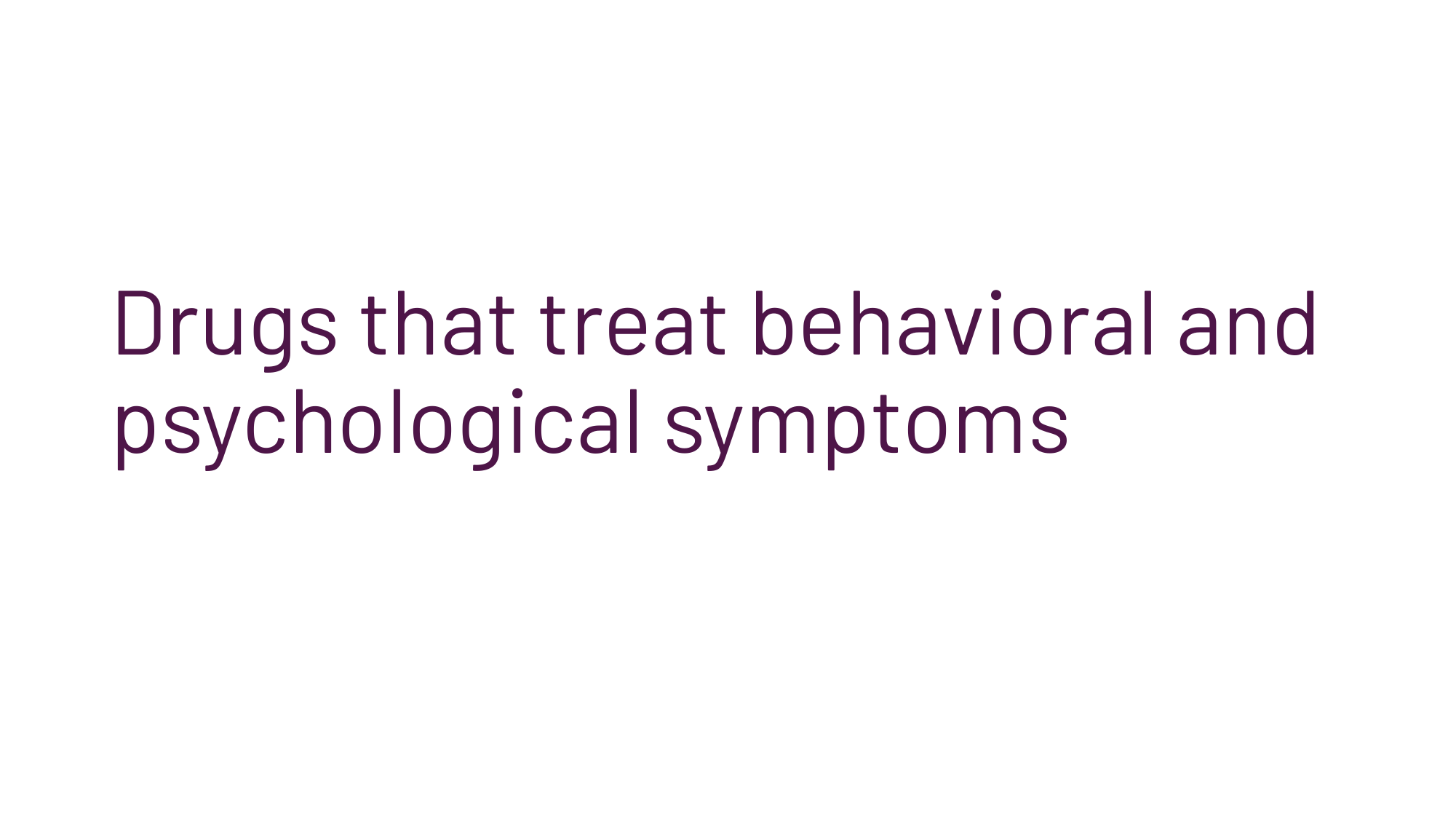

# Drugs that treat behavioral and psychological symptoms